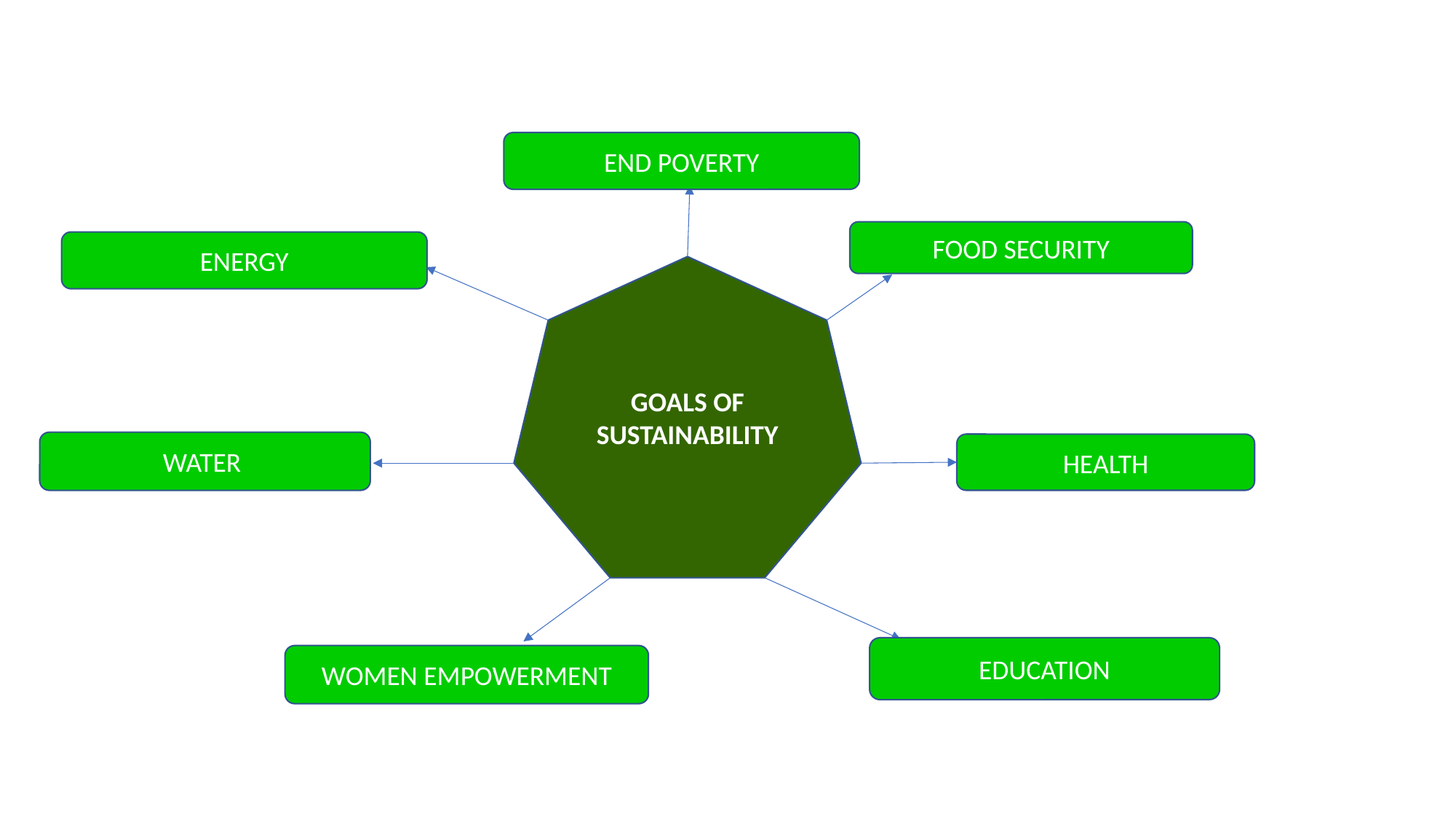

END POVERTY
FOOD SECURITY
ENERGY
GOALS OF SUSTAINABILITY
WATER
HEALTH
EDUCATION
WOMEN EMPOWERMENT